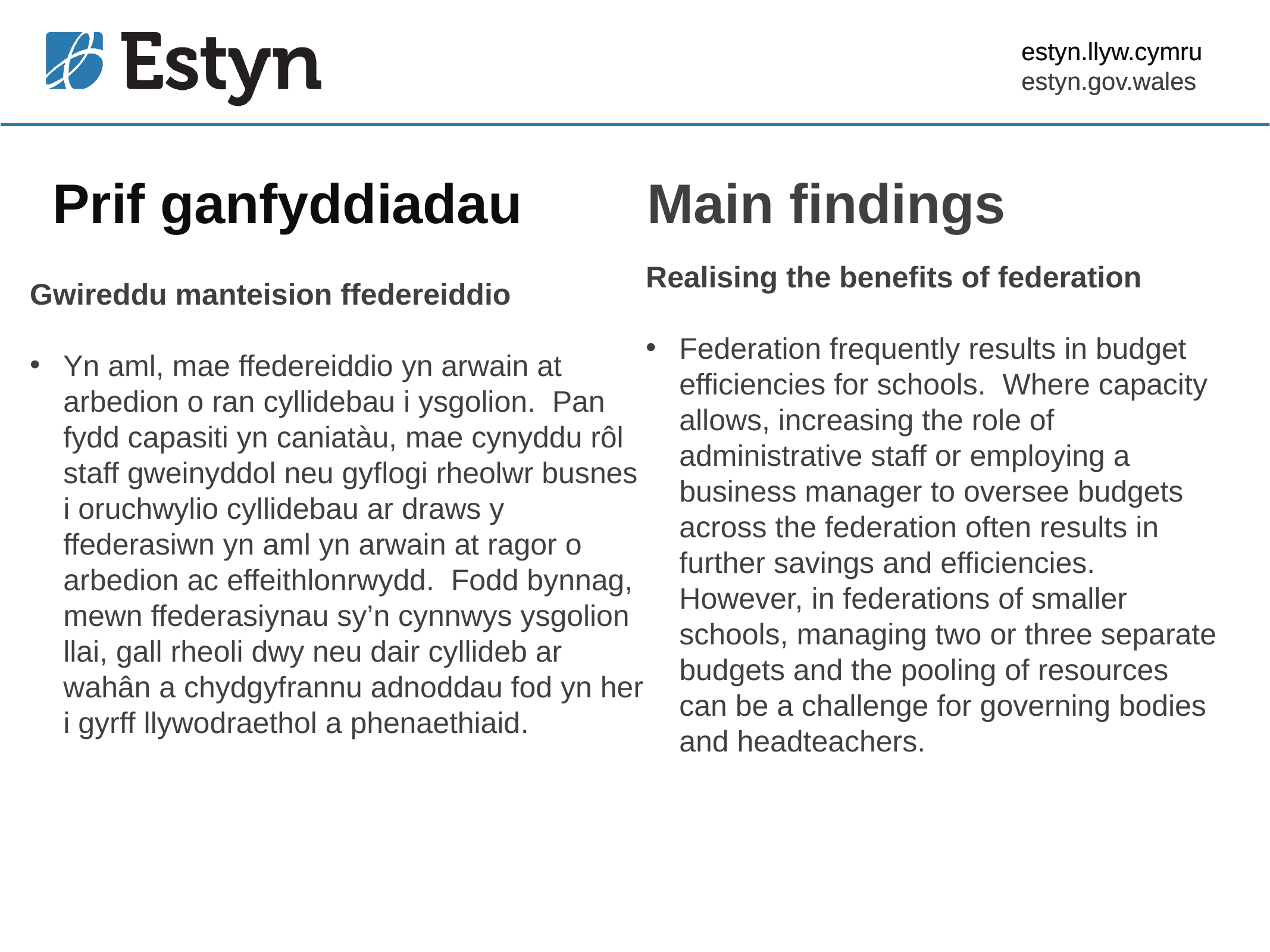

estyn.llyw.cymru
estyn.gov.wales
# Prif ganfyddiadau
Main findings

Realising the benefits of federation

Federation frequently results in budget efficiencies for schools.  Where capacity allows, increasing the role of administrative staff or employing a business manager to oversee budgets across the federation often results in further savings and efficiencies.  However, in federations of smaller schools, managing two or three separate budgets and the pooling of resources can be a challenge for governing bodies and headteachers.
Gwireddu manteision ffedereiddio

Yn aml, mae ffedereiddio yn arwain at arbedion o ran cyllidebau i ysgolion.  Pan fydd capasiti yn caniatàu, mae cynyddu rôl staff gweinyddol neu gyflogi rheolwr busnes i oruchwylio cyllidebau ar draws y ffederasiwn yn aml yn arwain at ragor o arbedion ac effeithlonrwydd.  Fodd bynnag, mewn ffederasiynau sy’n cynnwys ysgolion llai, gall rheoli dwy neu dair cyllideb ar wahân a chydgyfrannu adnoddau fod yn her i gyrff llywodraethol a phenaethiaid.